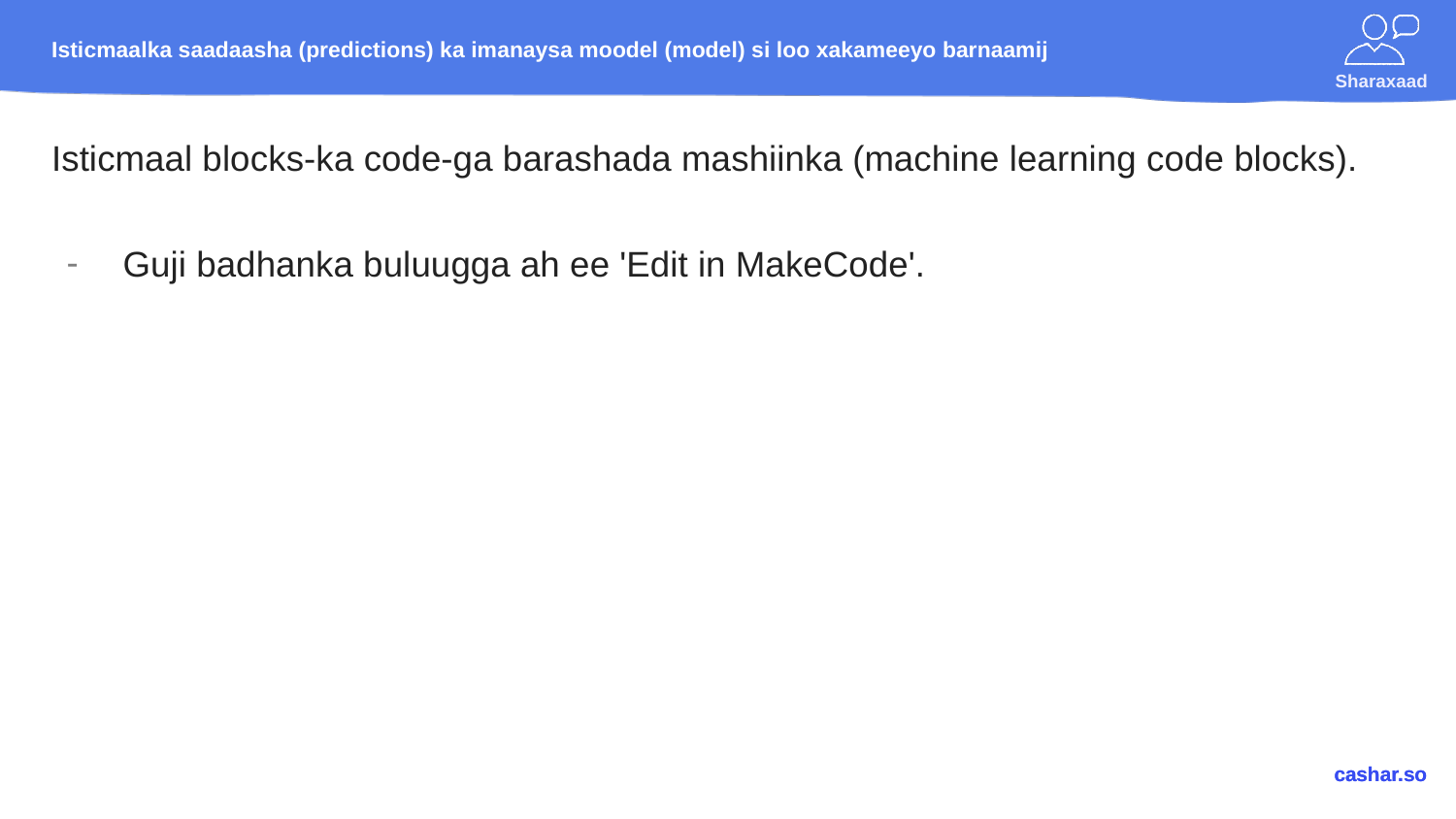

# Isticmaalka saadaasha (predictions) ka imanaysa moodel (model) si loo xakameeyo barnaamij
Isticmaal blocks-ka code-ga barashada mashiinka (machine learning code blocks).

Guji badhanka buluugga ah ee 'Edit in MakeCode'.